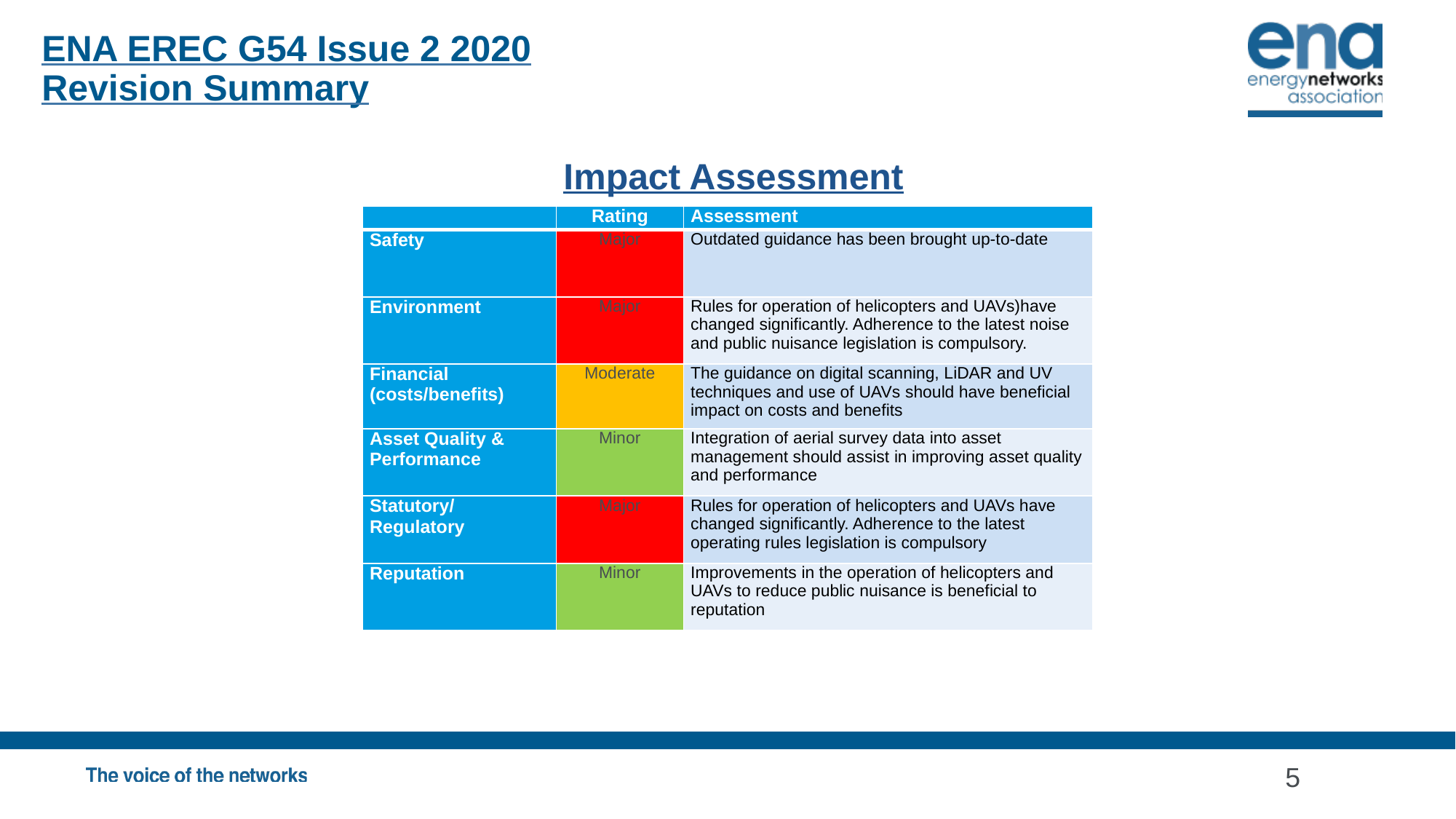

ENA EREC G54 Issue 2 2020
Revision Summary
Impact Assessment
|  | Rating | Assessment |
| --- | --- | --- |
| Safety | Major | Outdated guidance has been brought up-to-date |
| Environment | Major | Rules for operation of helicopters and UAVs)have changed significantly. Adherence to the latest noise and public nuisance legislation is compulsory. |
| Financial (costs/benefits) | Moderate | The guidance on digital scanning, LiDAR and UV techniques and use of UAVs should have beneficial impact on costs and benefits |
| Asset Quality & Performance | Minor | Integration of aerial survey data into asset management should assist in improving asset quality and performance |
| Statutory/ Regulatory | Major | Rules for operation of helicopters and UAVs have changed significantly. Adherence to the latest operating rules legislation is compulsory |
| Reputation | Minor | Improvements in the operation of helicopters and UAVs to reduce public nuisance is beneficial to reputation |
5